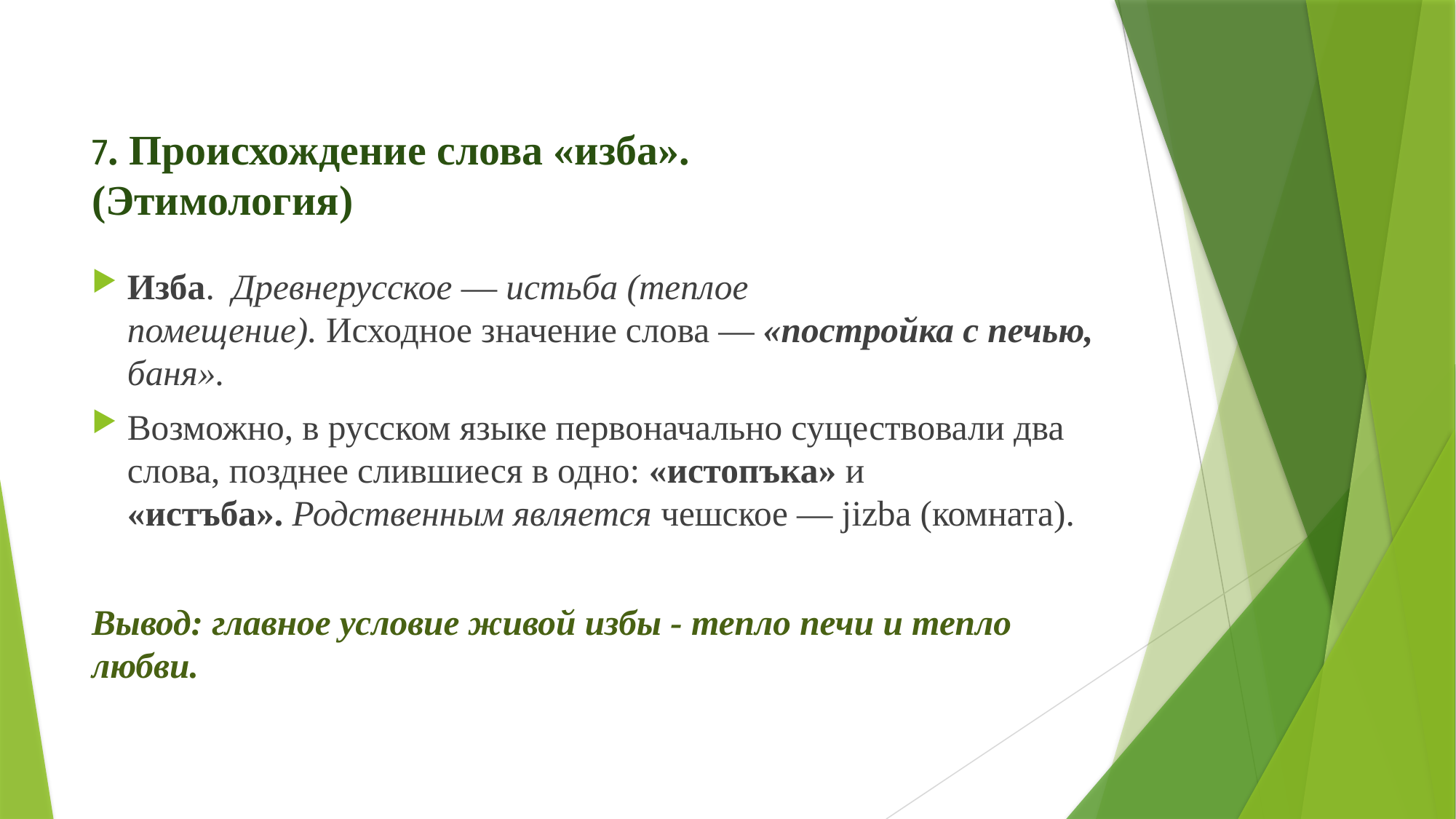

# 7. Происхождение слова «изба». (Этимология)
Изба.  Древнерусское — истьба (теплое помещение). Исходное значение слова — «постройка с печью, баня».
Возможно, в русском языке первоначально существовали два слова, позднее слившиеся в одно: «истопъка» и «истъба». Родственным является чешское — jizba (комната).

Вывод: главное условие живой избы - тепло печи и тепло любви.